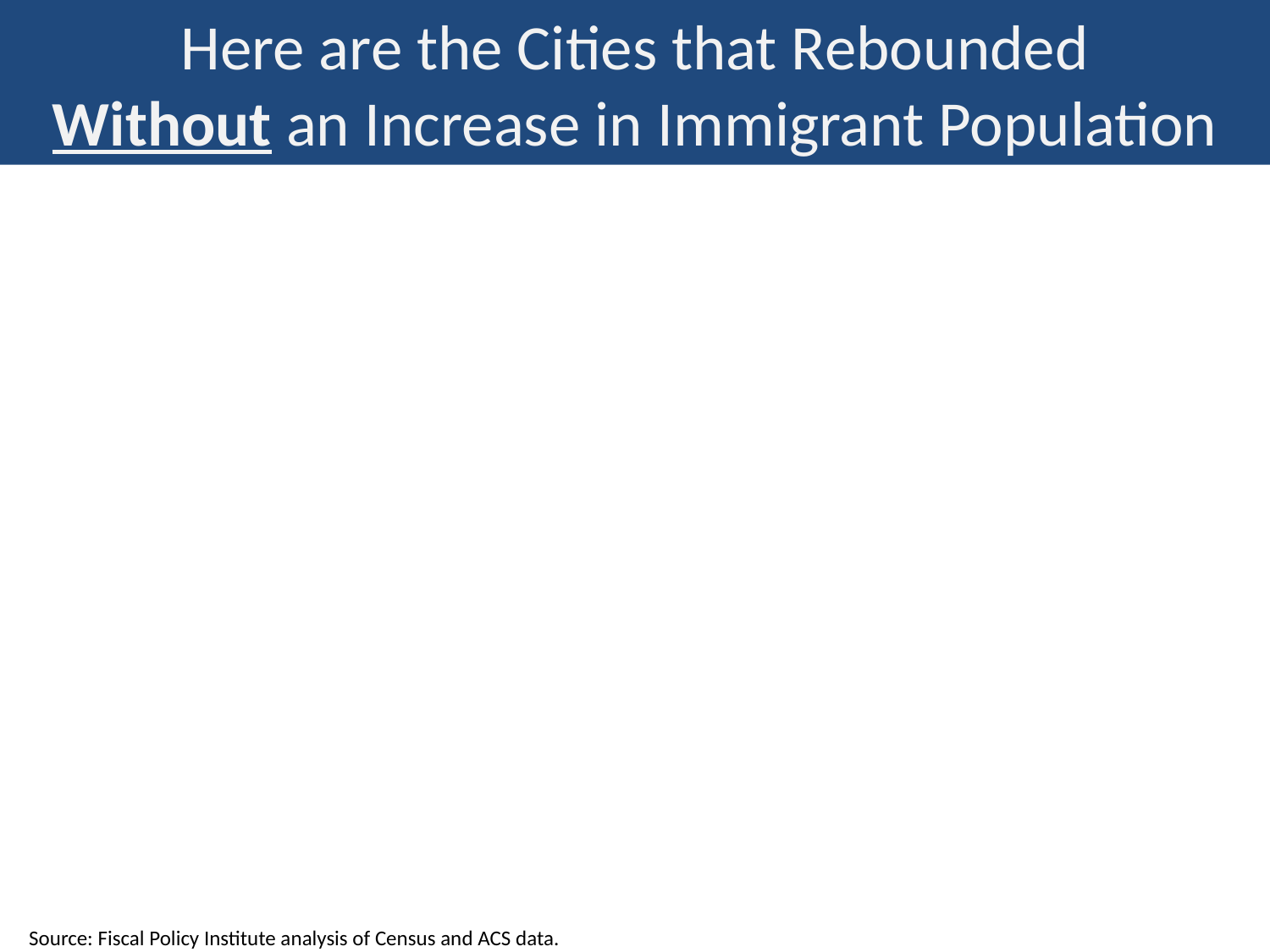

Here are the Cities that Rebounded
Without an Increase in Immigrant Population
Source: Fiscal Policy Institute analysis of Census and ACS data.